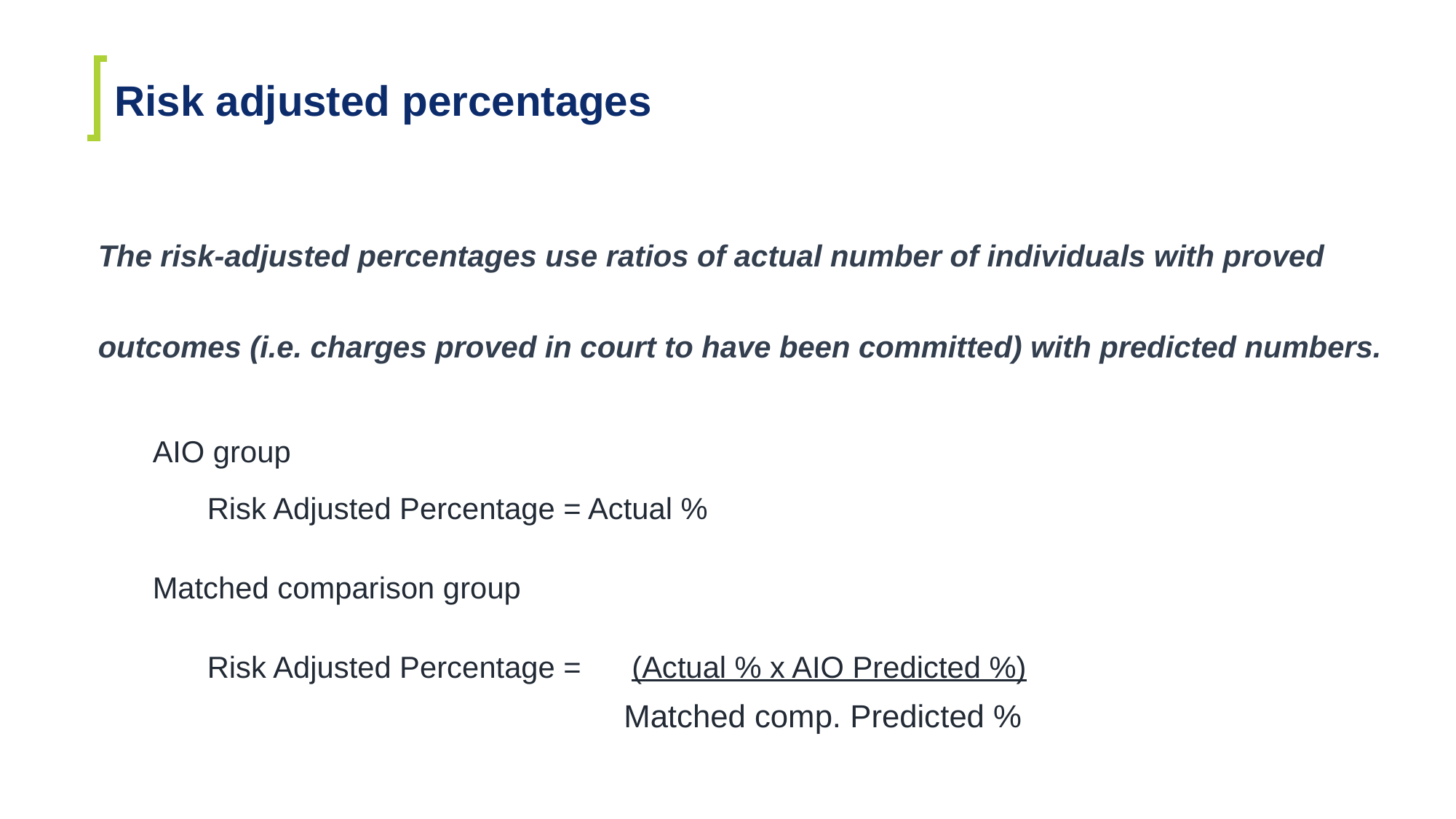

# Risk adjusted percentages
The risk-adjusted percentages use ratios of actual number of individuals with proved outcomes (i.e. charges proved in court to have been committed) with predicted numbers.

AIO group
Risk Adjusted Percentage = Actual %
Matched comparison group
Risk Adjusted Percentage =      (Actual % x AIO Predicted %)
	          Matched comp. Predicted %